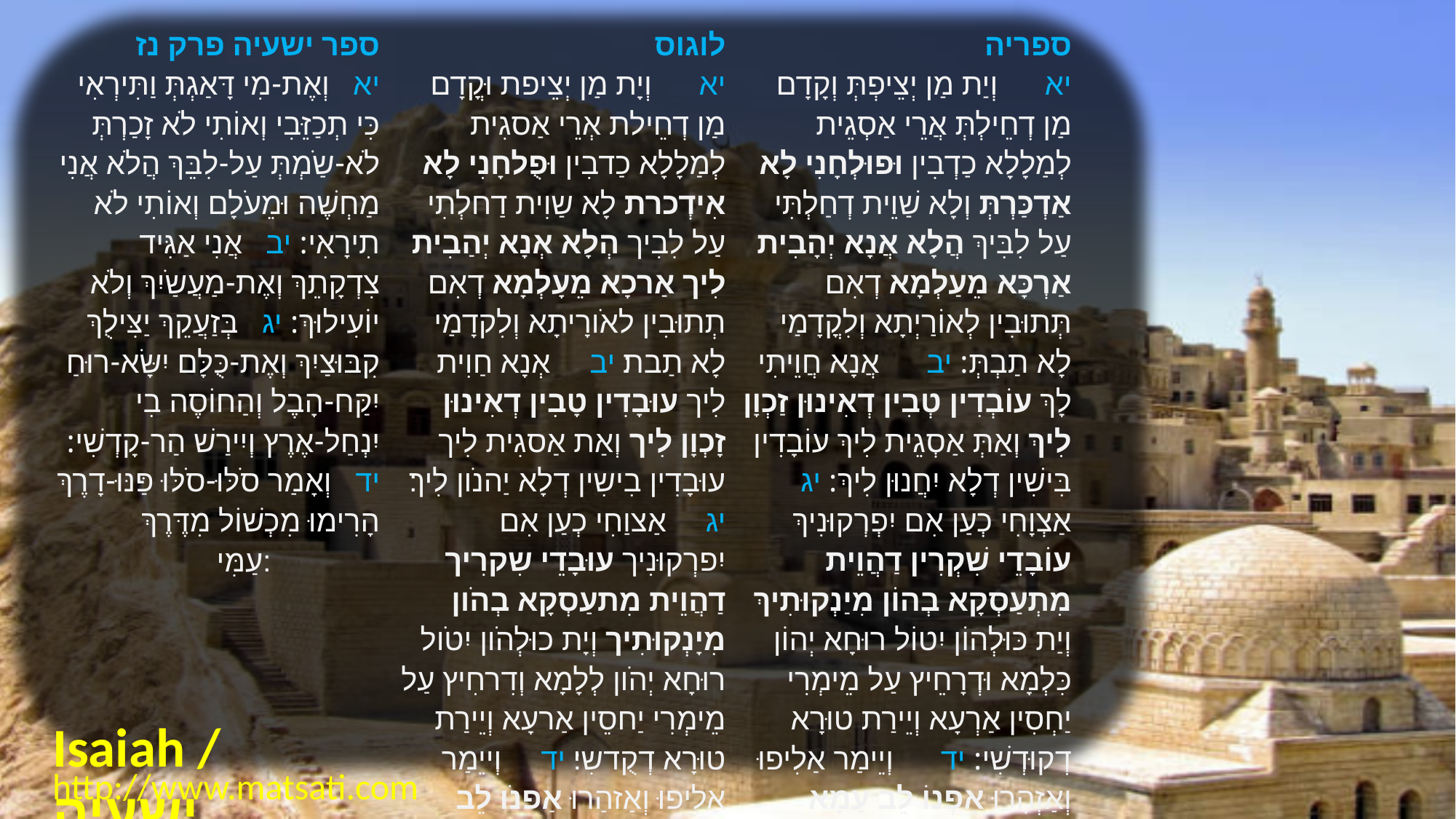

| ﻿ספר ישעיה פרק נז יא   וְאֶת-מִי דָּאַגְתְּ וַתִּירְאִי כִּי תְכַזֵּבִי וְאוֹתִי לֹא זָכַרְתְּ לֹא-שַֹמְתְּ עַל-לִבֵּךְ הֲלֹא אֲנִי מַחְשֶׁה וּמֵעֹלָם וְאוֹתִי לֹא תִירָאִי: יב   אֲנִי אַגִּיד צִדְקָתֵךְ וְאֶת-מַעֲשַֹיִךְ וְלֹא יוֹעִילוּךְ: יג   בְּזַעֲקֵךְ יַצִּילֻךְ קִבּוּצַיִךְ וְאֶת-כֻּלָּם יִשָּׂא-רוּחַ יִקַּח-הָבֶל וְהַחוֹסֶה בִי יִנְחַל-אֶרֶץ וְיִירַשׁ הַר-קָדְשִׁי: יד   וְאָמַר סֹלּוּ-סֹלּוּ פַּנּוּ-דָרֶךְ הָרִימוּ מִכְשׁוֹל מִדֶּרֶךְ עַמִּי: | לוגוס יא      וְיָת מַן יְצֵיפת וּקֳדָם מַן דְחֵילת אְרֵי אַסגִית לְמַלָלָא כַדבִין וּפֻלחָנִי לָא אִידְכרת לָא שַוִית דַחלְתִי עַל לִבִיך הְלָא אְנָא יְהַבִית לִיך אַרכָא מֵעָלְמָא דְאִם תְתוּבִין לאֹורָיתָא וְלִקדָמַי לָא תַבת׃ יב     אְנָא חַוִית לִיך עוּבָדִין טָבִין דְאִינוּן זָכְוָן לִיך וְאַת אַסגִית לִיך עוּבָדִין בִישִין דְלָא יַהנֹון לִיך׃ יג     אַצוַחִי כְעַן אִם יִפרְקוּנִיך עוּבָדֵי שִקרִיך דַהֲוֵית מִתעַסְקָא בְהֹון מִיָנְקוּתִיך וְיָת כוּלְהֹון יִטֹול רוּחָא יְהֹון לְלָמָא וְדִרחִיץ עַל מֵימְרִי יַחסֵין אַרעָא וְיֵירַת טוּרָא דְקֻדשִי׃ יד     וְייֵמַר אַלִיפוּ וְאַזהַרוּ אַפנֹו לֵב עַמָא לְאֹורַח תָקְנָא סַלִיקוּ תַקלַת רַשִיעַיָא מֵאֹורַח כְנִשתָא דְעַמִי׃ | ספריה יא      וְיַת מַן יְצֵיפְתְּ וְקָדָם מַן דְחֵילְתְּ אֲרֵי אַסְגֵית לְמַלָלָא כַדְבִין וּפוּלְחָנִי לָא אַדְכַּרְתְּ וְלָא שַׁוֵית דְחַלְתִּי עַל לִבִּיךְ הֲלָא אֲנָא יְהָבִית אַרְכָּא מֵעַלְמָא דְאִם תְּתוּבִין לְאוֹרַיְתָא וְלִקֳדָמַי לָא תַבְתְּ: יב      אֲנָא חֲוֵיתִי לָךְ עוֹבְדִין טְבִין דְאִינוּן זַכְוָן לִיךְ וְאַתְּ אַסְגֵית לִיךְ עוֹבָדִין בִּישִׁין דְלָא יִחֲנוּן לִיךְ: יג      אַצְוָחִי כְעַן אִם יִפְרְקוּנִיךְ עוֹבָדֵי שִׁקְרִין דַהֲוֵית מִתְעַסְקָא בְהוֹן מִיַנְקוּתִיךְ וְיַת כּוּלְהוֹן יִטוֹל רוּחָא יְהוֹן כִּלְמָא וּדְרָחֵיץ עַל מֵימְרִי יַחְסִין אַרְעָא וְיֵירַת טוּרָא דְקוּדְשִׁי: יד      וְיֵימַר אַלִיפוּ וְאַזְהָרוּ אַפְנוֹ לֵב עַמָא לְאוֹרַח תִּקָנָא סְלִיקוּ תַקְלַת רַשִׁיעַיָא מֵאוֹרַח כְּנִשְׁתָּא דְעַמִי: |
| --- | --- | --- |
Isaiah / ישעיה
http://www.matsati.com